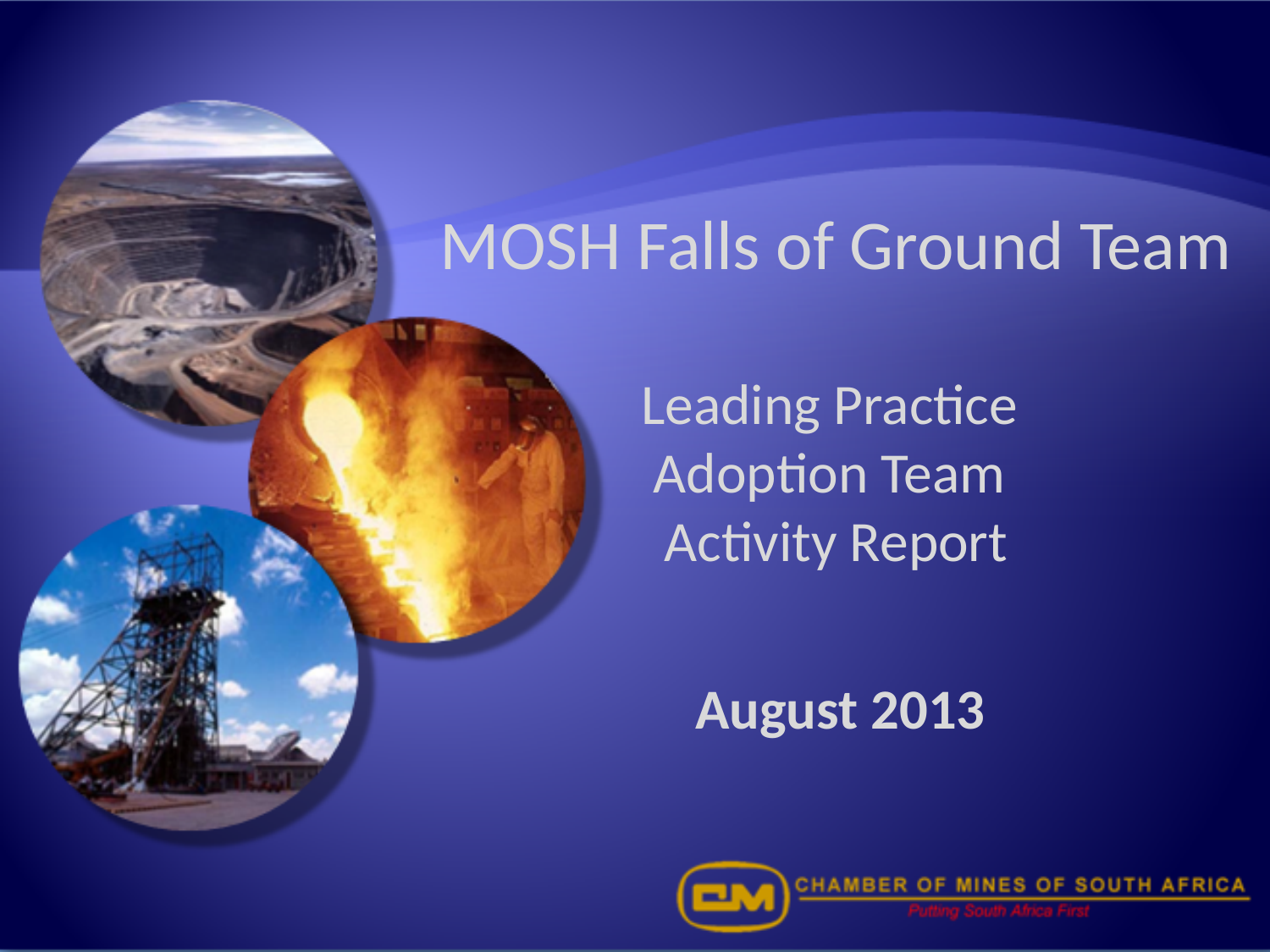

# MOSH Falls of Ground Team Leading Practice Adoption Team Activity Report
August 2013